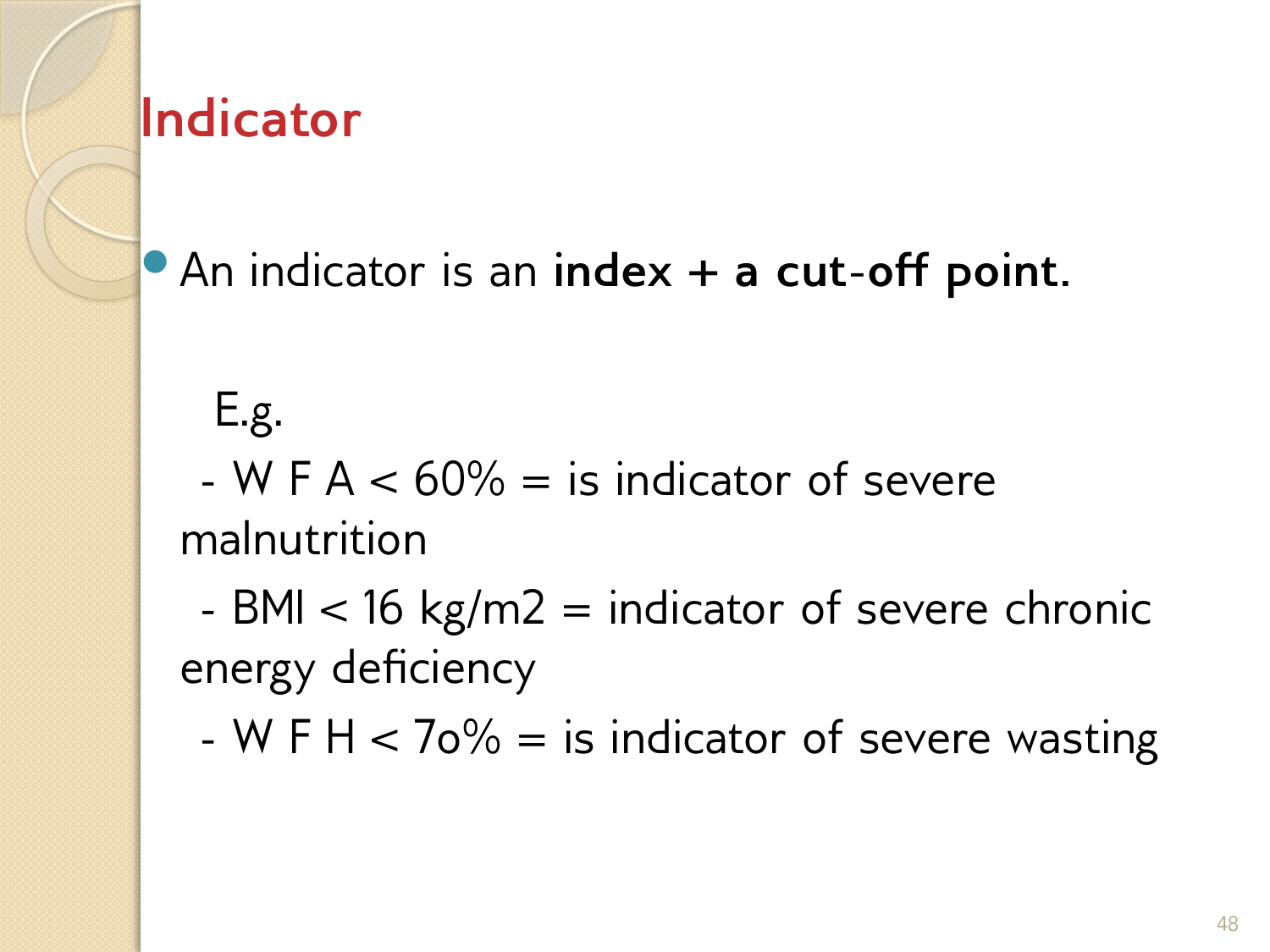

Indicator

An indicator is an index + a cut-off point.

     E.g.
    - W F A < 60% = is indicator of severe malnutrition
    - BMI < 16 kg/m2 = indicator of severe chronic energy deficiency
    - W F H < 7o% = is indicator of severe wasting
48